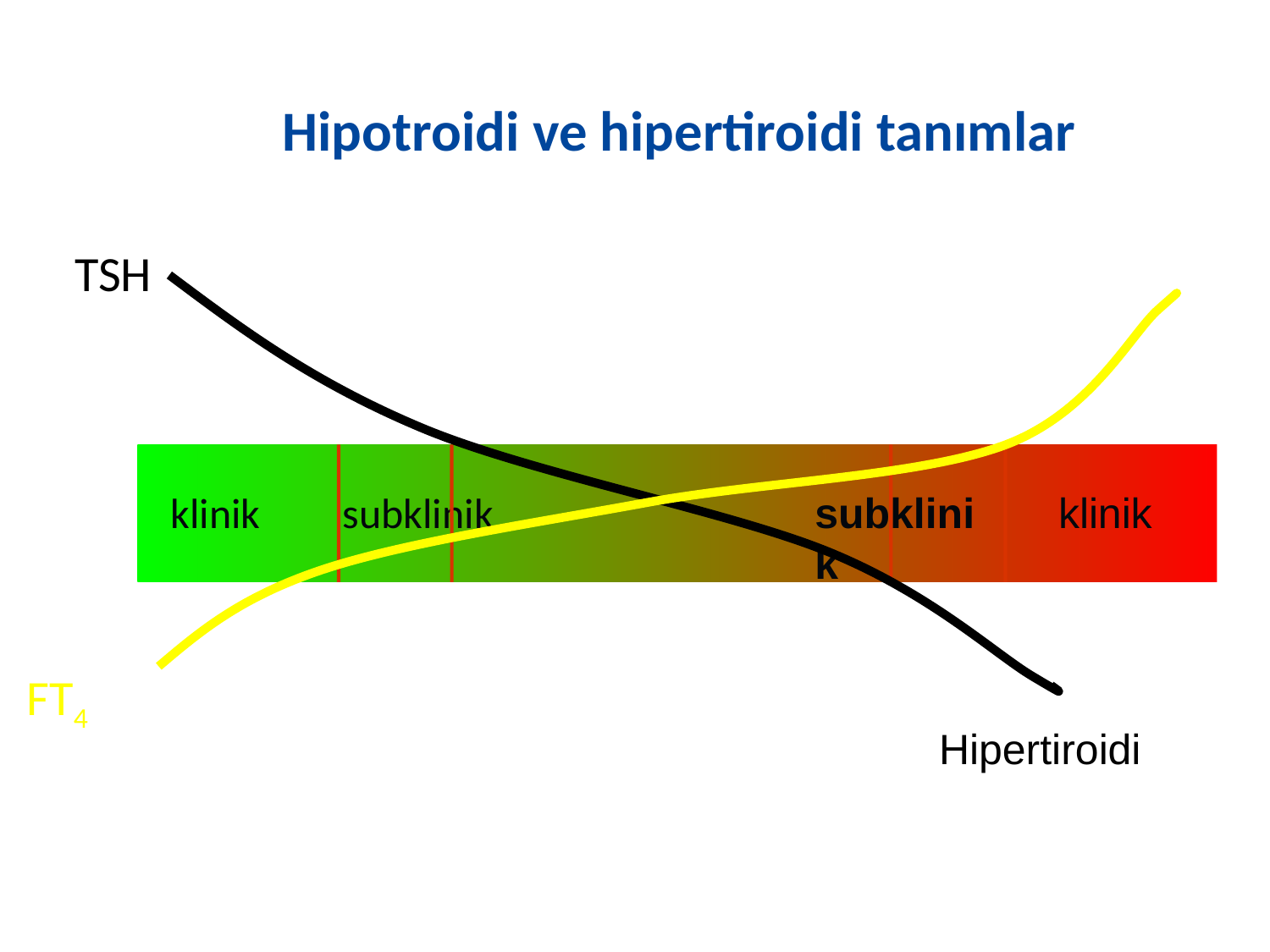

# Hipotroidi ve hipertiroidi tanımlar
TSH

klinik
subklinik
Hipotiroidi
subklinik
klinik
Hipertiroidi
ötiroidizm
FT4